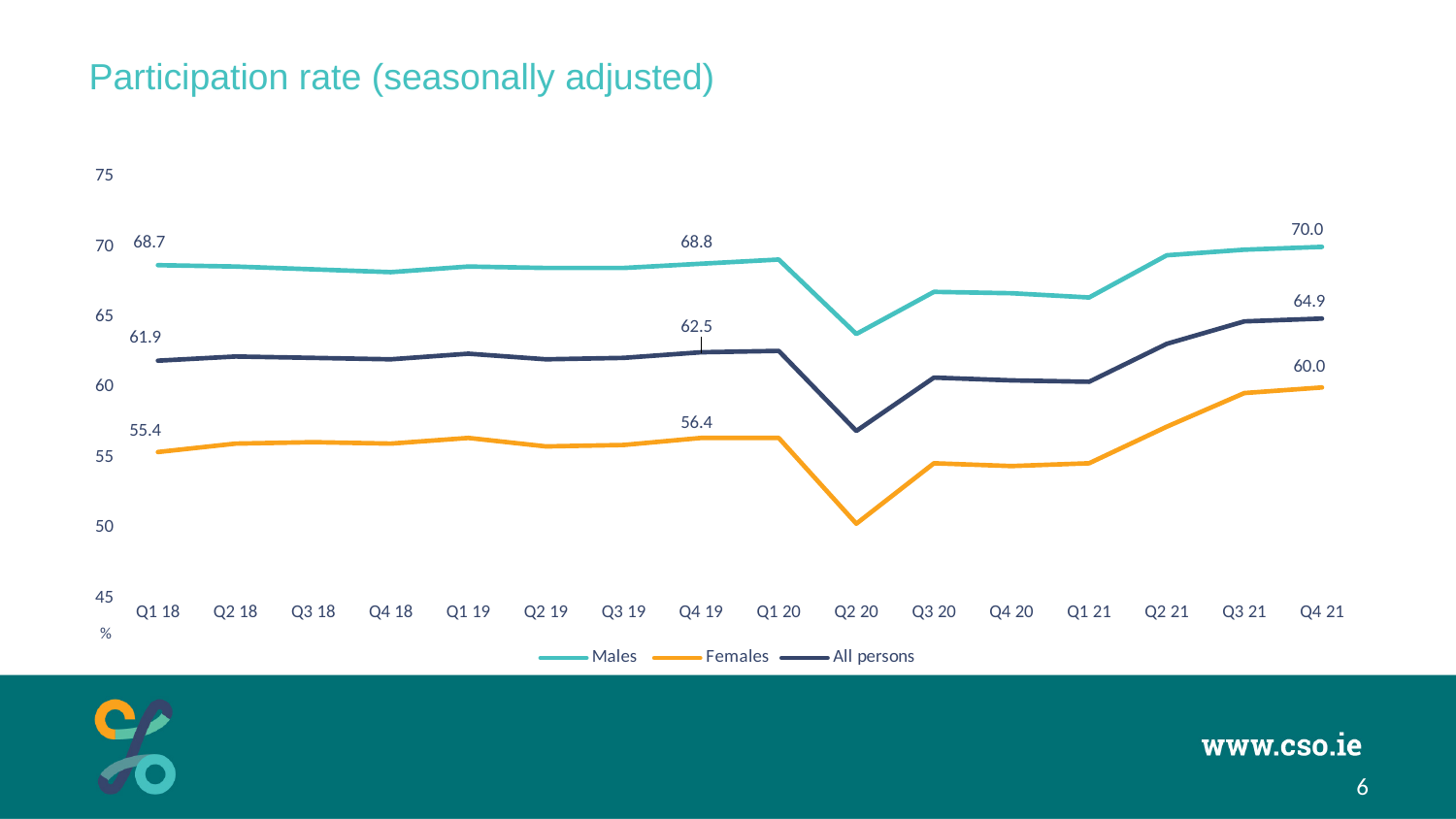

# Participation rate (seasonally adjusted)

### Chart

| Category | Males  | Females | All persons |
|---|---|---|---|
| Q1 18 | 68.7 | 55.4 | 61.9 |
| Q2 18 | 68.6 | 56.0 | 62.2 |
| Q3 18 | 68.4 | 56.1 | 62.1 |
| Q4 18 | 68.2 | 56.0 | 62.0 |
| Q1 19 | 68.6 | 56.4 | 62.4 |
| Q2 19 | 68.5 | 55.8 | 62.0 |
| Q3 19 | 68.5 | 55.9 | 62.1 |
| Q4 19 | 68.8 | 56.4 | 62.5 |
| Q1 20 | 69.1 | 56.4 | 62.6 |
| Q2 20 | 63.8 | 50.3 | 56.9 |
| Q3 20 | 66.8 | 54.6 | 60.7 |
| Q4 20 | 66.7 | 54.4 | 60.5 |
| Q1 21 | 66.4 | 54.6 | 60.4 |
| Q2 21 | 69.4 | 57.2 | 63.1 |
| Q3 21 | 69.8 | 59.6 | 64.7 |
| Q4 21 | 70.0 | 60.0 | 64.9 |
%
6